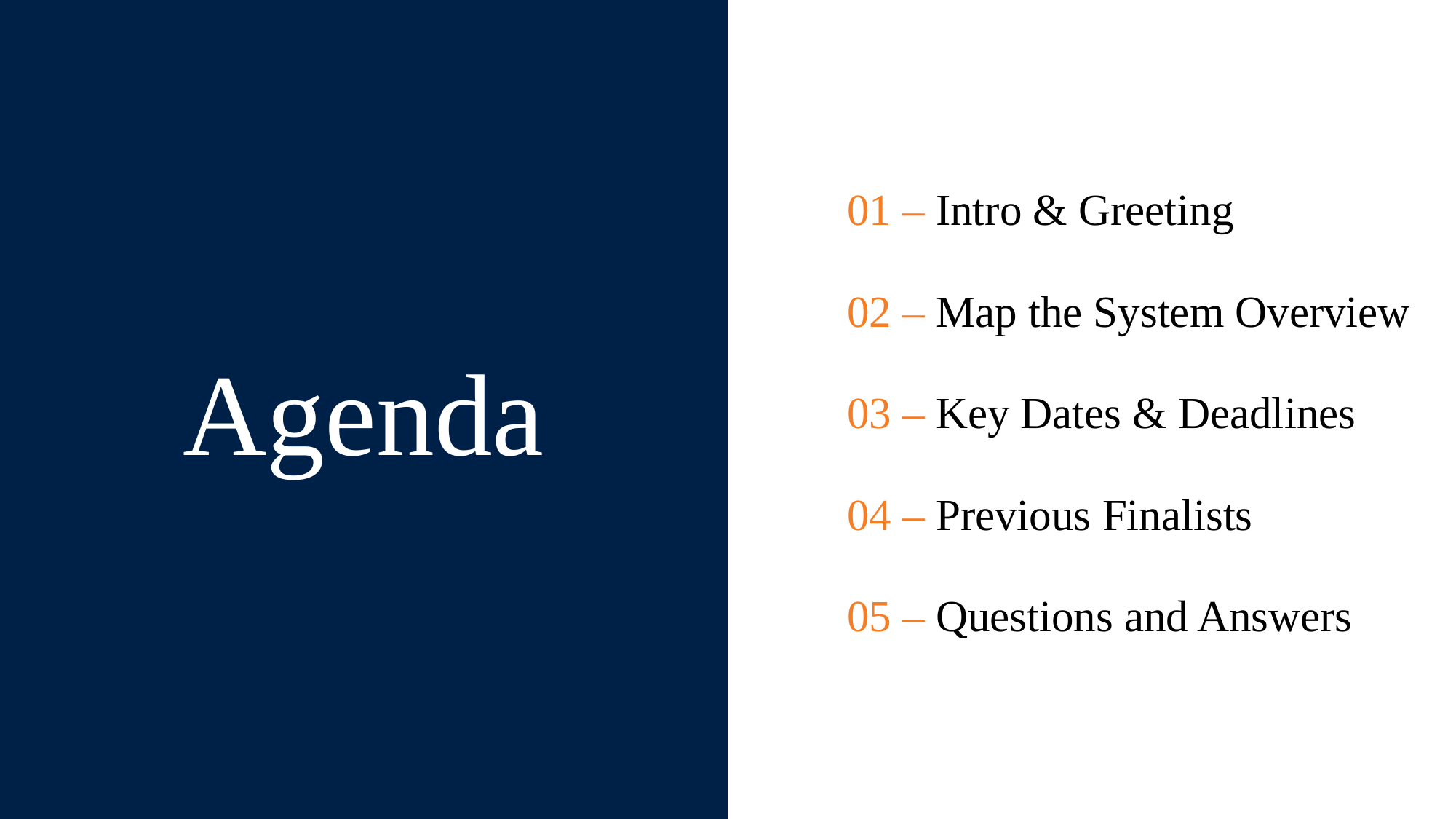

01 – Intro & Greeting
02 – Map the System Overview
Agenda
03 – Key Dates & Deadlines
04 – Previous Finalists
05 – Questions and Answers